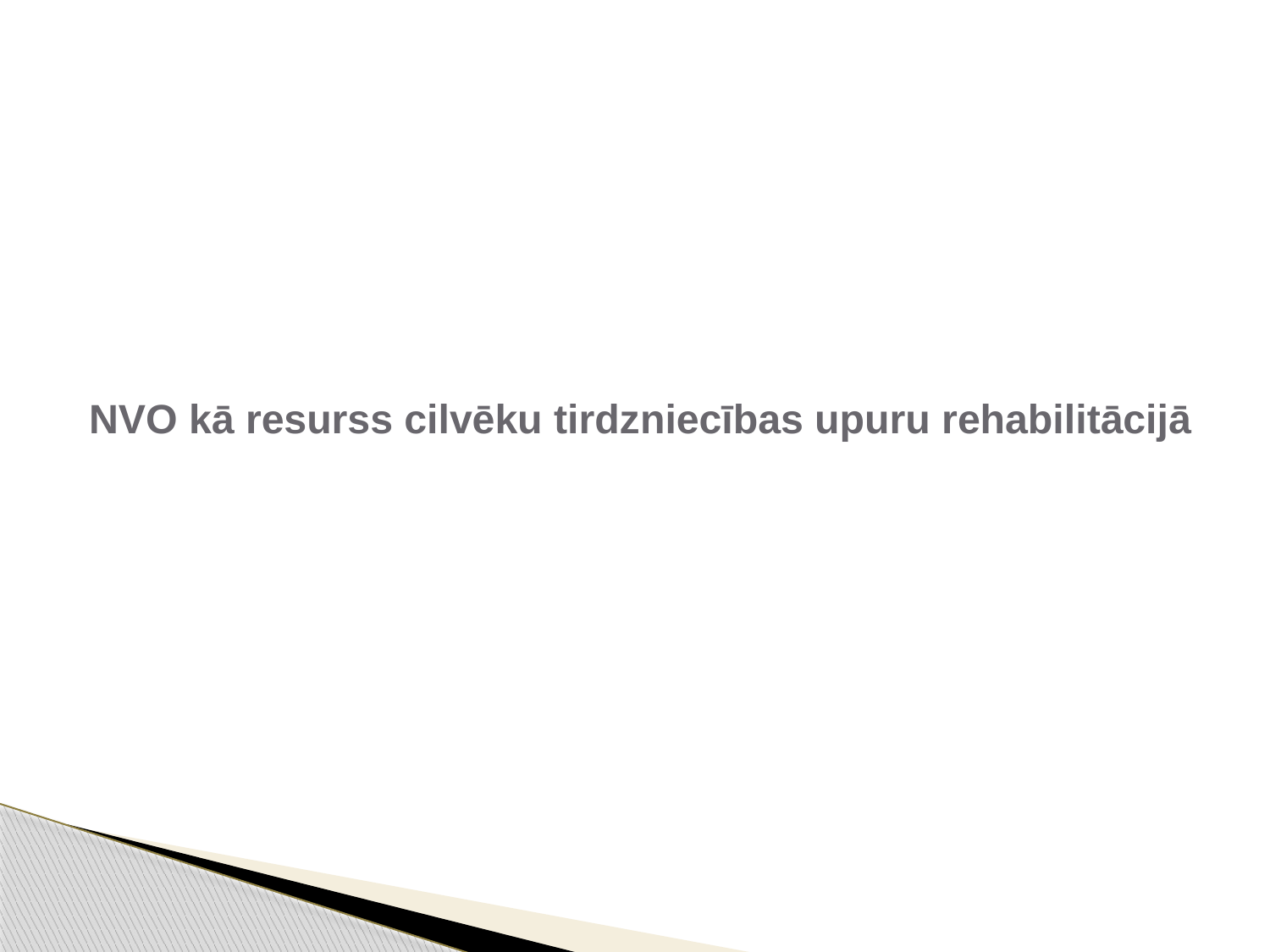

# NVO kā resurss cilvēku tirdzniecības upuru rehabilitācijā